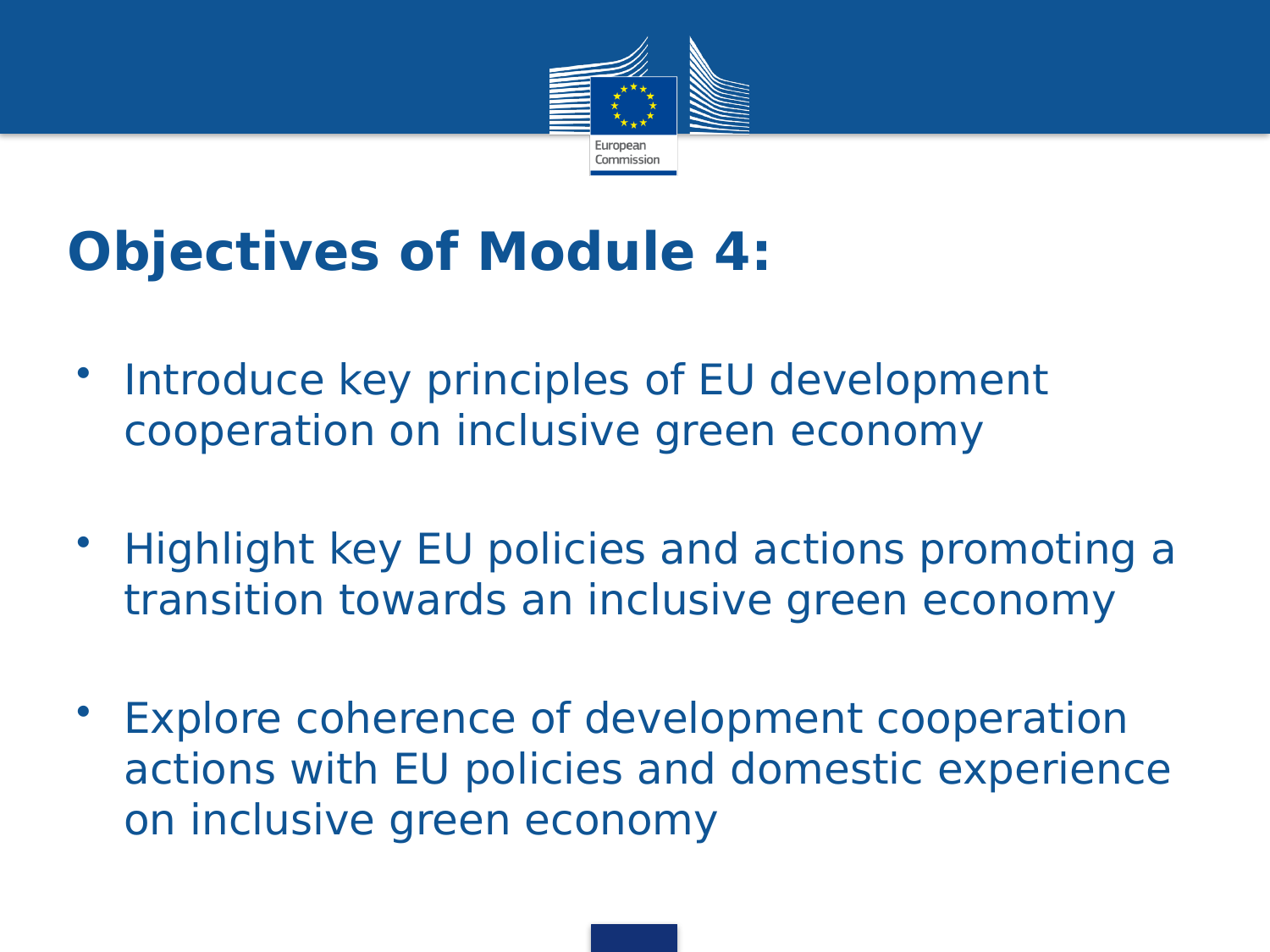

# Objectives of Module 4:
Introduce key principles of EU development cooperation on inclusive green economy

Highlight key EU policies and actions promoting a transition towards an inclusive green economy

Explore coherence of development cooperation actions with EU policies and domestic experience on inclusive green economy